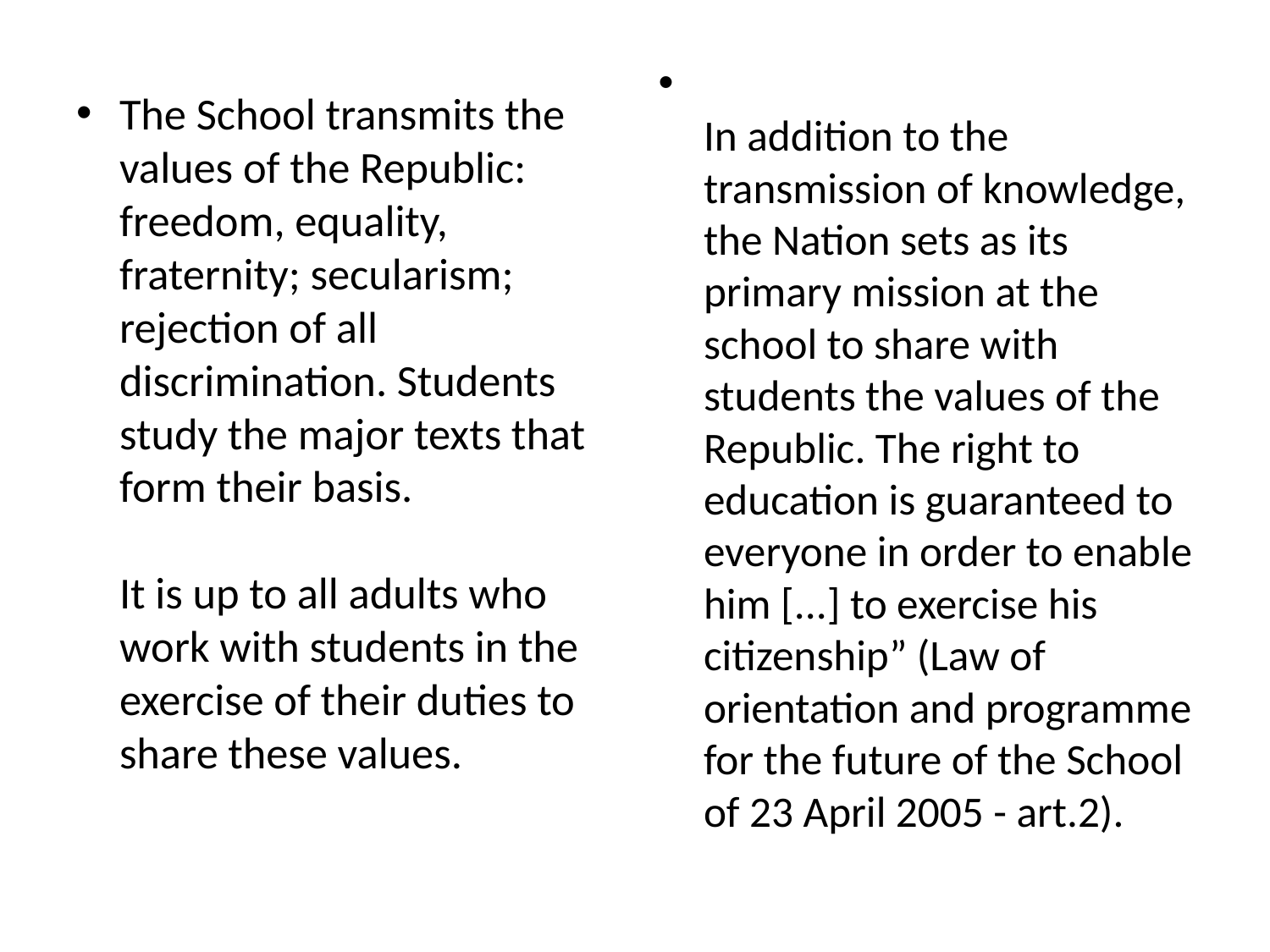

In addition to the transmission of knowledge, the Nation sets as its primary mission at the school to share with students the values of the Republic. The right to education is guaranteed to everyone in order to enable him [...] to exercise his citizenship” (Law of orientation and programme for the future of the School of 23 April 2005 - art.2).

The School transmits the values of the Republic: freedom, equality, fraternity; secularism; rejection of all discrimination. Students study the major texts that form their basis.
It is up to all adults who work with students in the exercise of their duties to share these values.